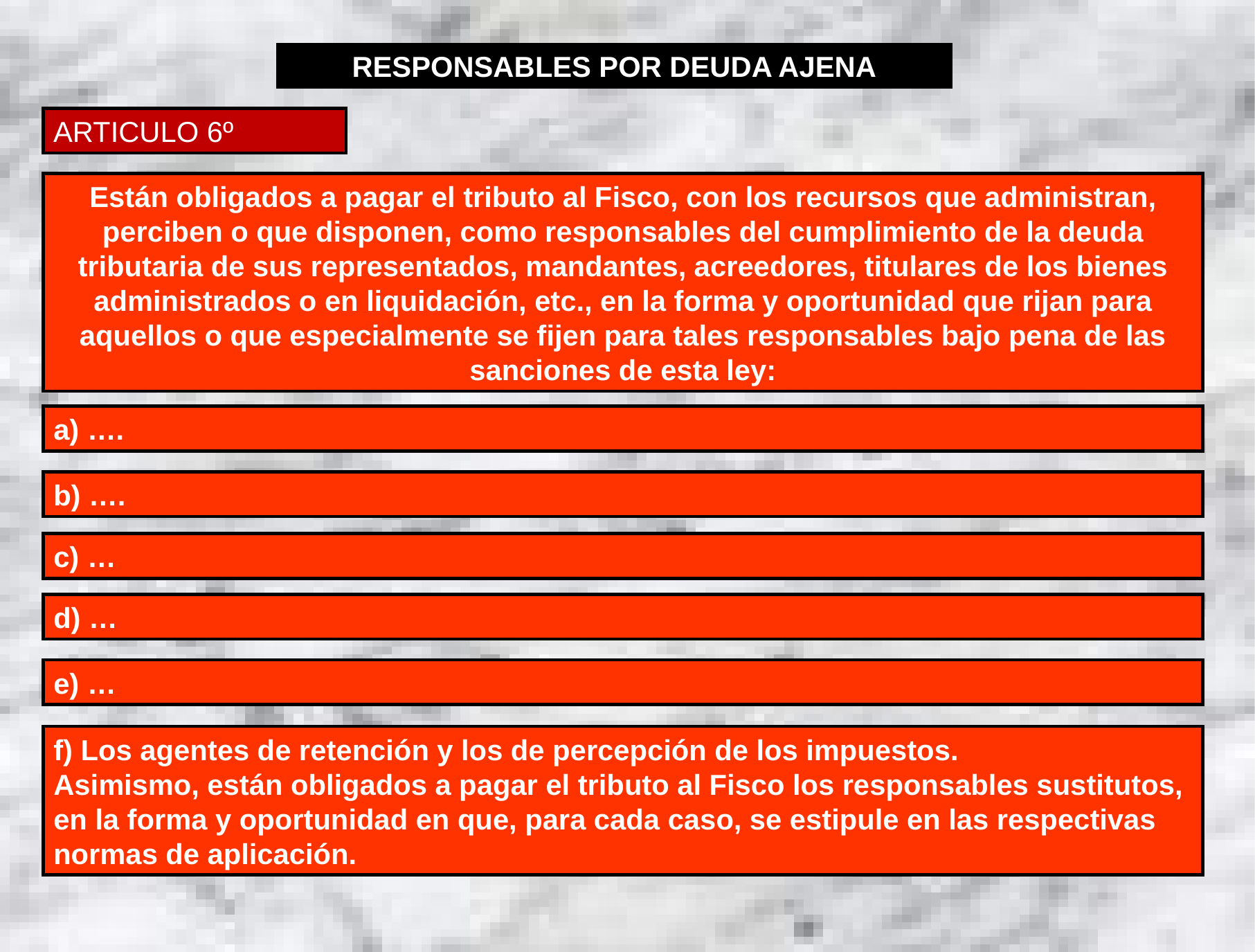

RESPONSABLES POR DEUDA AJENA
ARTICULO 6º
Están obligados a pagar el tributo al Fisco, con los recursos que administran, perciben o que disponen, como responsables del cumplimiento de la deuda tributaria de sus representados, mandantes, acreedores, titulares de los bienes administrados o en liquidación, etc., en la forma y oportunidad que rijan para aquellos o que especialmente se fijen para tales responsables bajo pena de las sanciones de esta ley:
a) ….
b) ….
c) …
d) …
e) …
f) Los agentes de retención y los de percepción de los impuestos.
Asimismo, están obligados a pagar el tributo al Fisco los responsables sustitutos, en la forma y oportunidad en que, para cada caso, se estipule en las respectivas normas de aplicación.